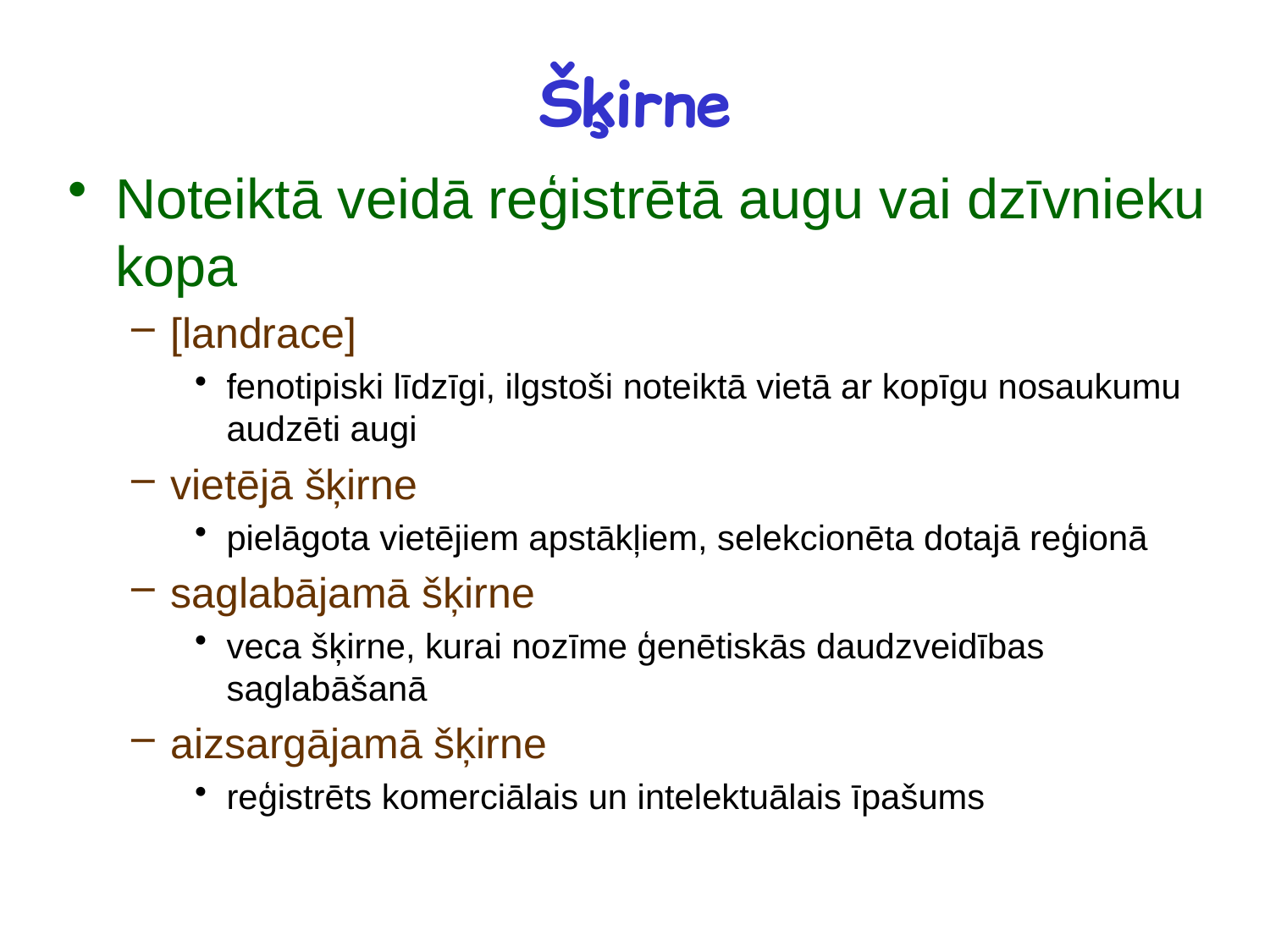

# Šķirne
Noteiktā veidā reģistrētā augu vai dzīvnieku kopa
[landrace]
fenotipiski līdzīgi, ilgstoši noteiktā vietā ar kopīgu nosaukumu audzēti augi
vietējā šķirne
pielāgota vietējiem apstākļiem, selekcionēta dotajā reģionā
saglabājamā šķirne
veca šķirne, kurai nozīme ģenētiskās daudzveidības saglabāšanā
aizsargājamā šķirne
reģistrēts komerciālais un intelektuālais īpašums